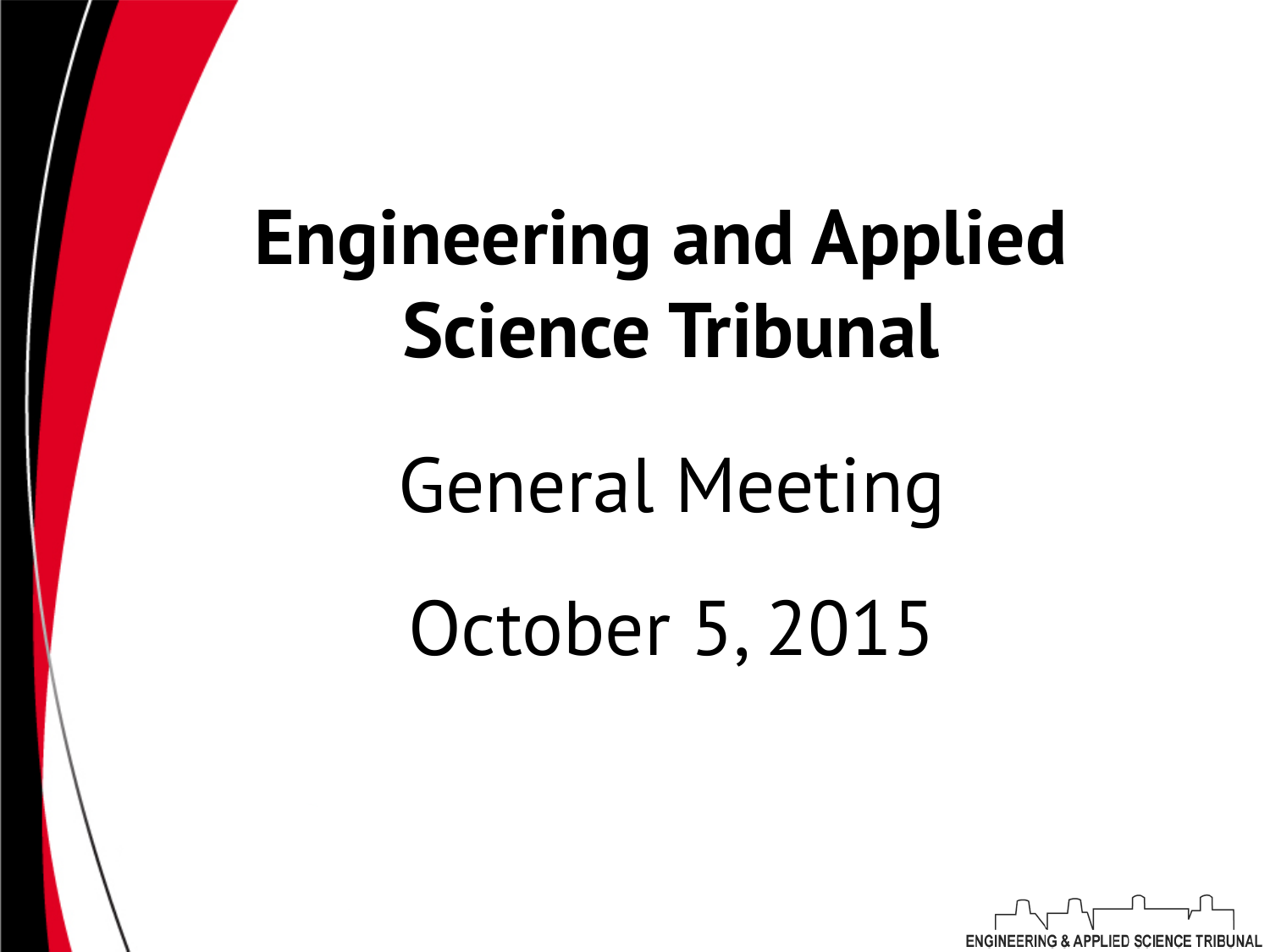

# Engineering and Applied Science Tribunal
General Meeting
October 5, 2015